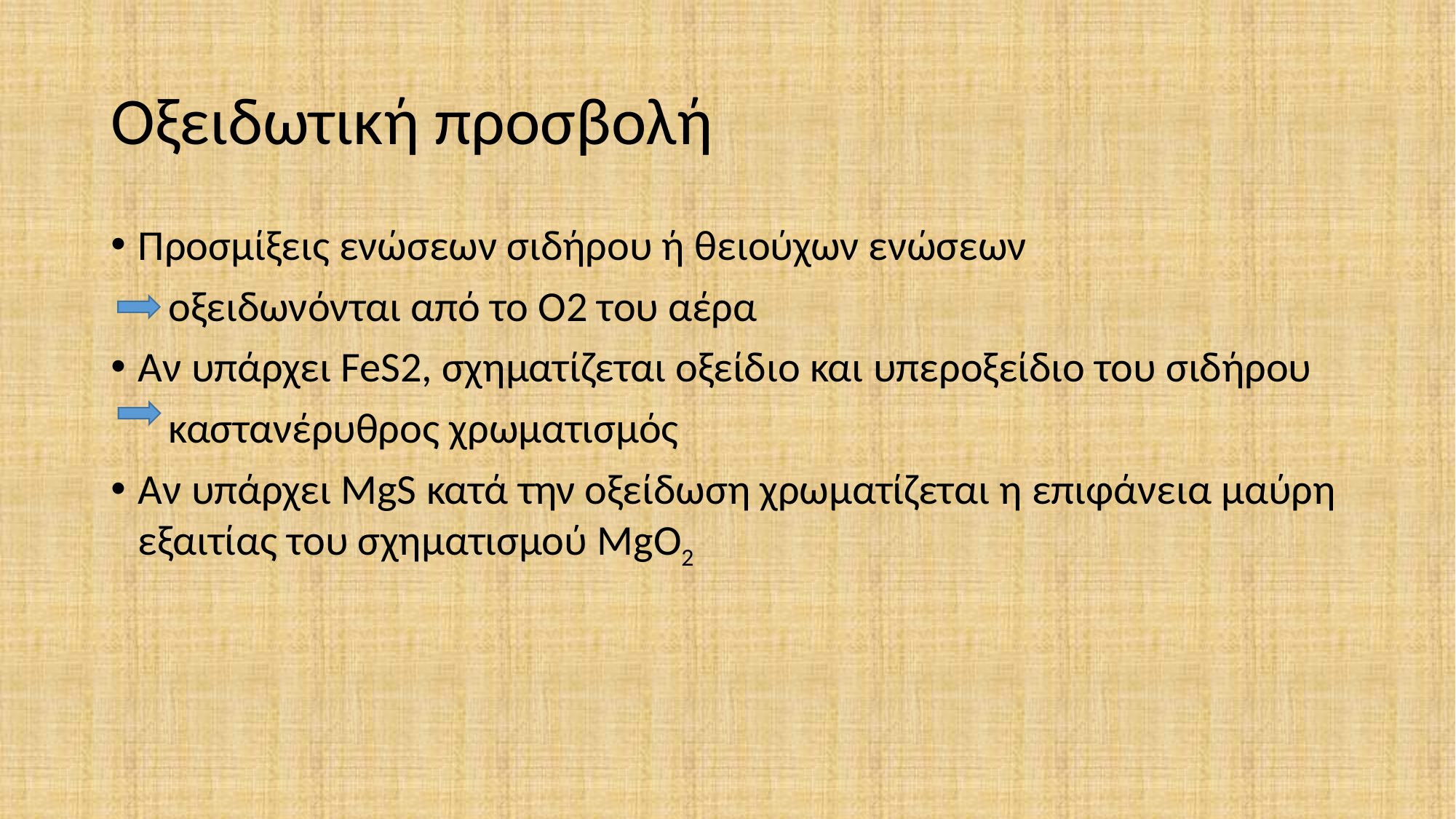

# Οξειδωτική προσβολή
Προσμίξεις ενώσεων σιδήρου ή θειούχων ενώσεων
      οξειδωνόνται από το Ο2 του αέρα
Αν υπάρχει FeS2, σχηματίζεται οξείδιο και υπεροξείδιο του σιδήρου
      καστανέρυθρος χρωματισμός
Αν υπάρχει MgS κατά την οξείδωση χρωματίζεται η επιφάνεια μαύρη εξαιτίας του σχηματισμού MgO2